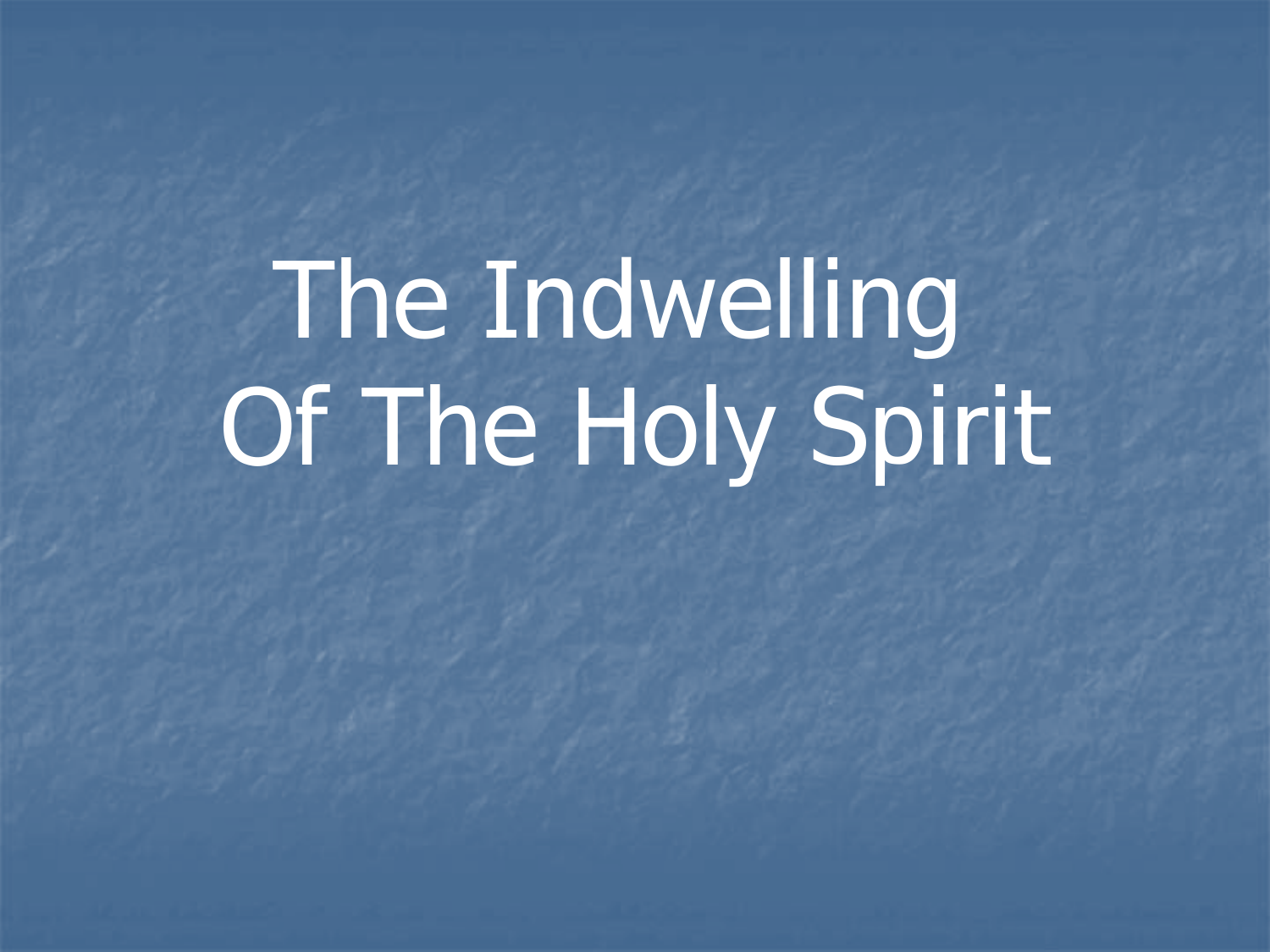

# The Indwelling Of The Holy Spirit